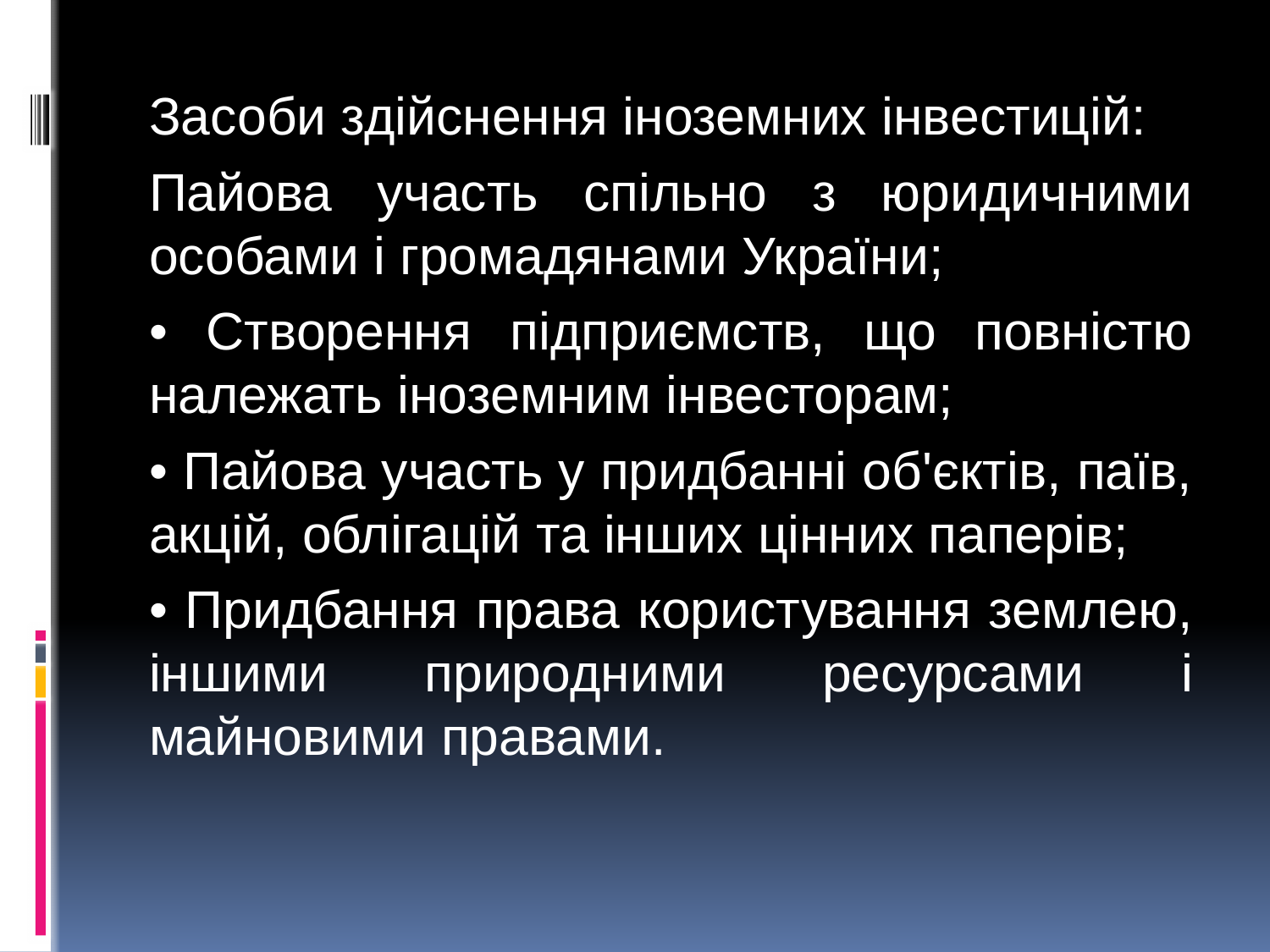

Засоби здійснення іноземних інвестицій:
Пайова участь спільно з юридичними особами і громадянами України;
• Створення підприємств, що повністю належать іноземним інвесторам;
• Пайова участь у придбанні об'єктів, паїв, акцій, облігацій та інших цінних паперів;
• Придбання права користування землею, іншими природними ресурсами і майновими правами.